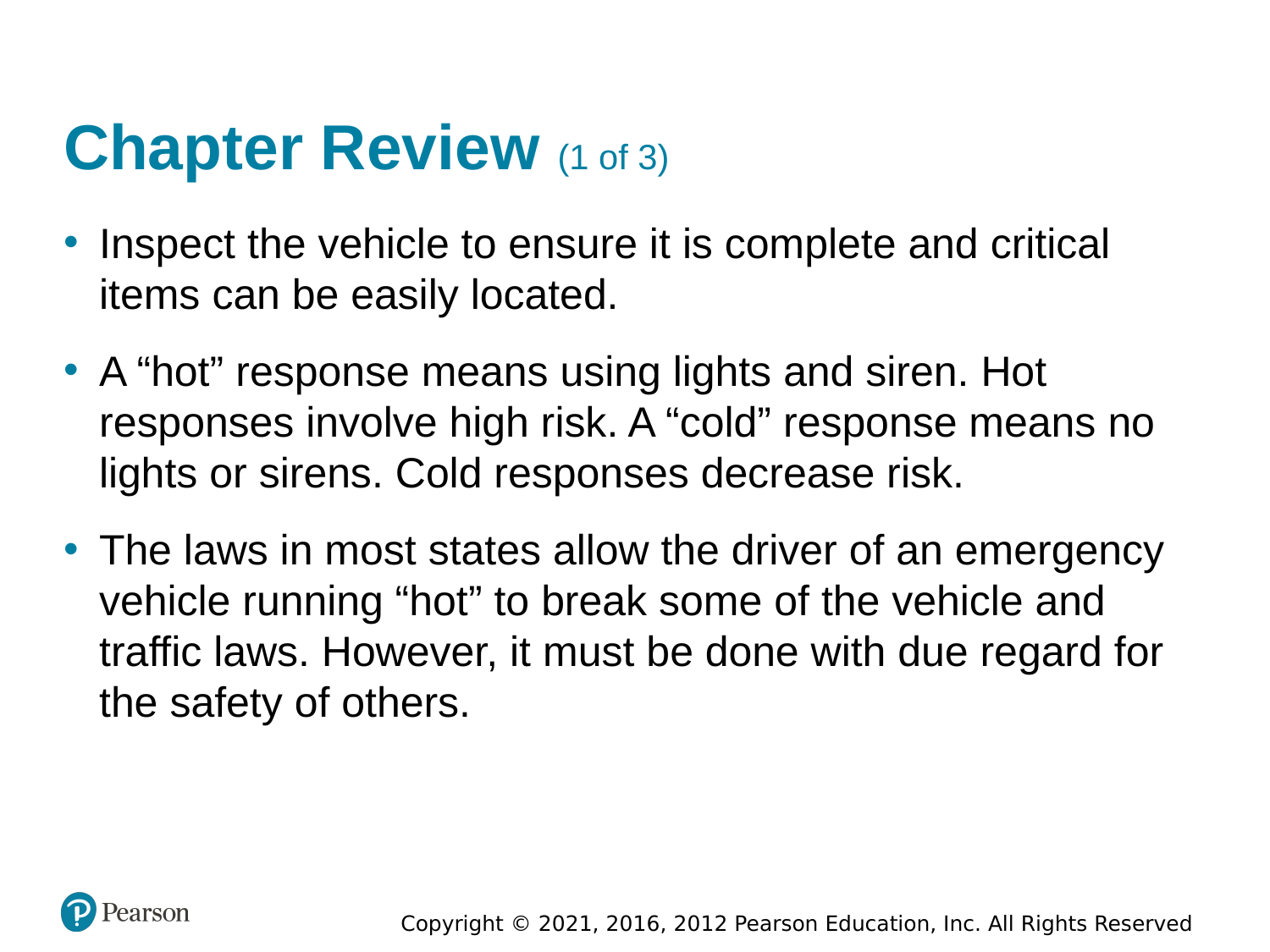

# Chapter Review (1 of 3)
Inspect the vehicle to ensure it is complete and critical items can be easily located.
A “hot” response means using lights and siren. Hot responses involve high risk. A “cold” response means no lights or sirens. Cold responses decrease risk.
The laws in most states allow the driver of an emergency vehicle running “hot” to break some of the vehicle and traffic laws. However, it must be done with due regard for the safety of others.